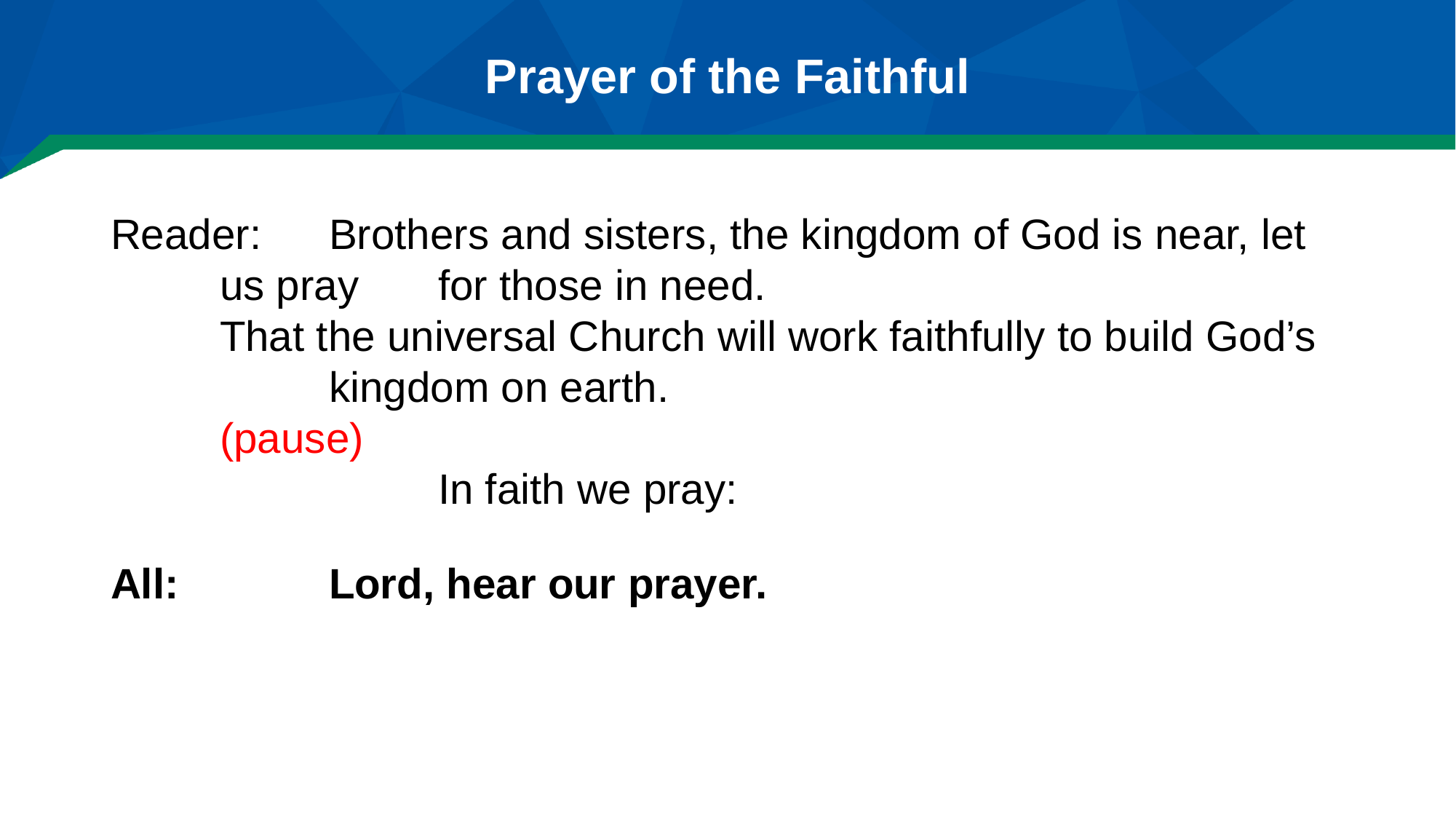

# Prayer of the Faithful
Reader:	Brothers and sisters, the kingdom of God is near, let us pray 	for those in need.
	That the universal Church will work faithfully to build God’s 	kingdom on earth.
	(pause)
			In faith we pray:

All:		Lord, hear our prayer.